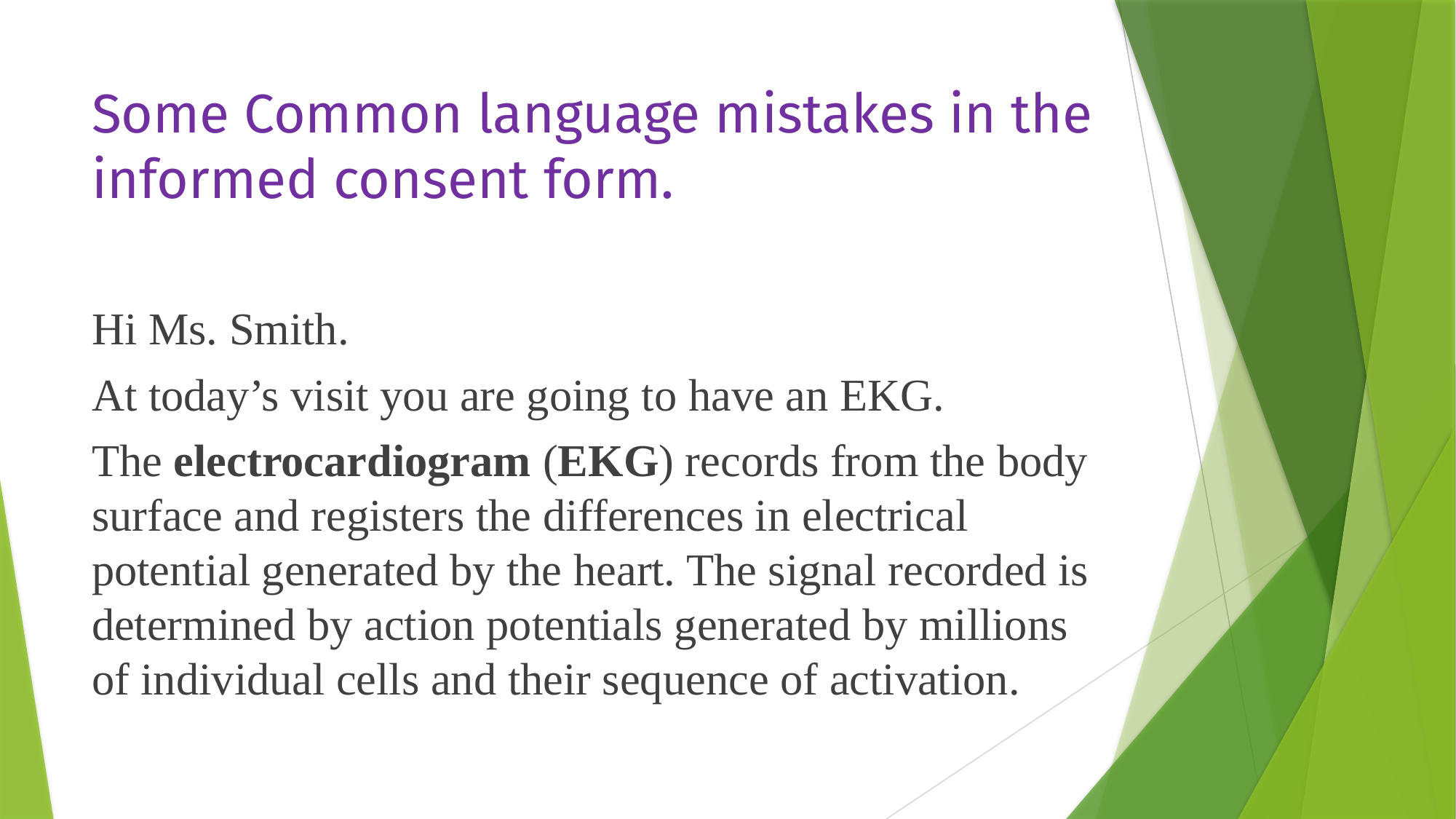

# Some Common language mistakes in the informed consent form.

Hi Ms. Smith.
At today’s visit you are going to have an EKG.
The electrocardiogram (EKG) records from the body surface and registers the differences in electrical potential generated by the heart. The signal recorded is determined by action potentials generated by millions of individual cells and their sequence of activation.